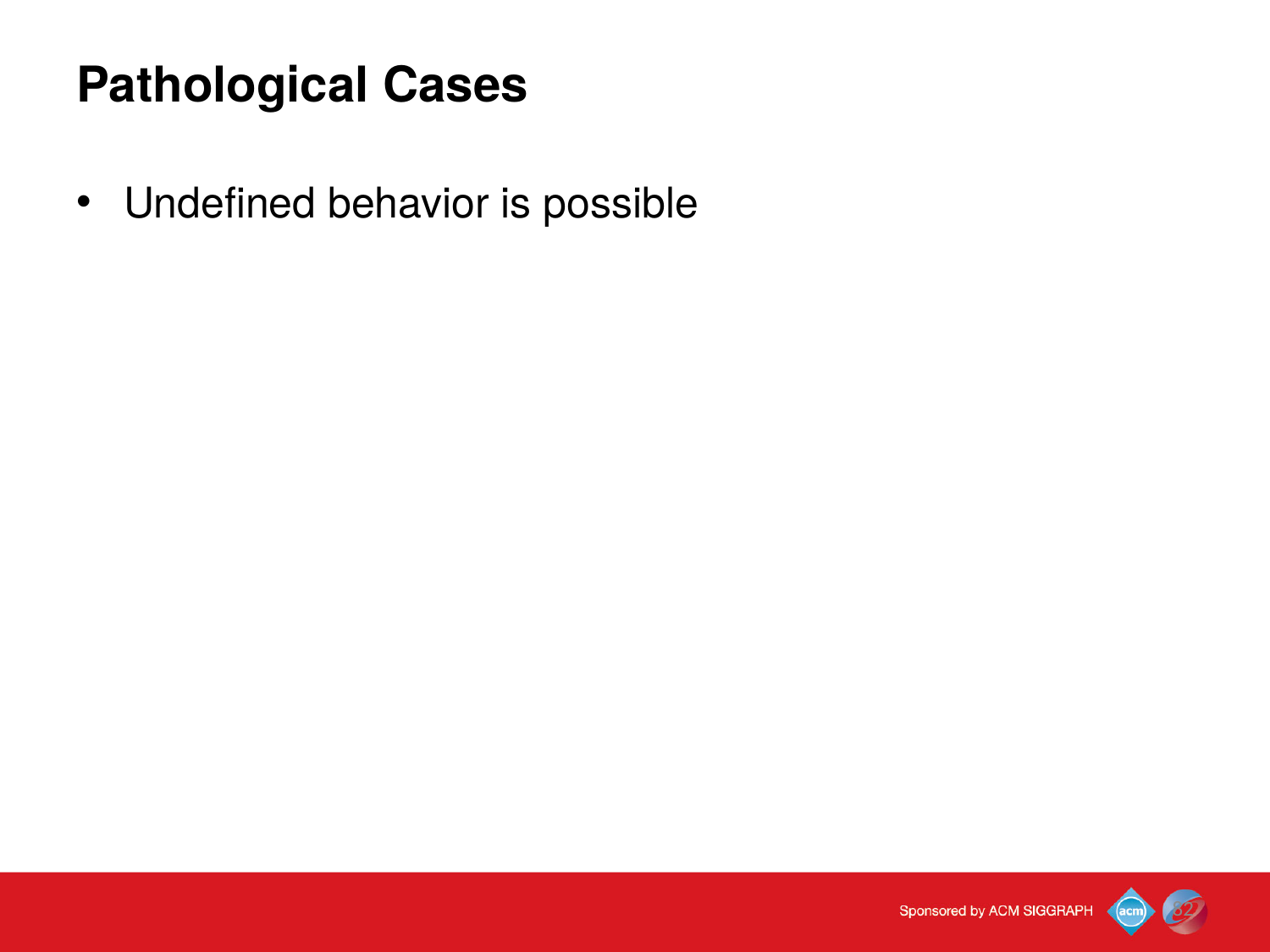

Pathological Cases
Undefined behavior is possible
82